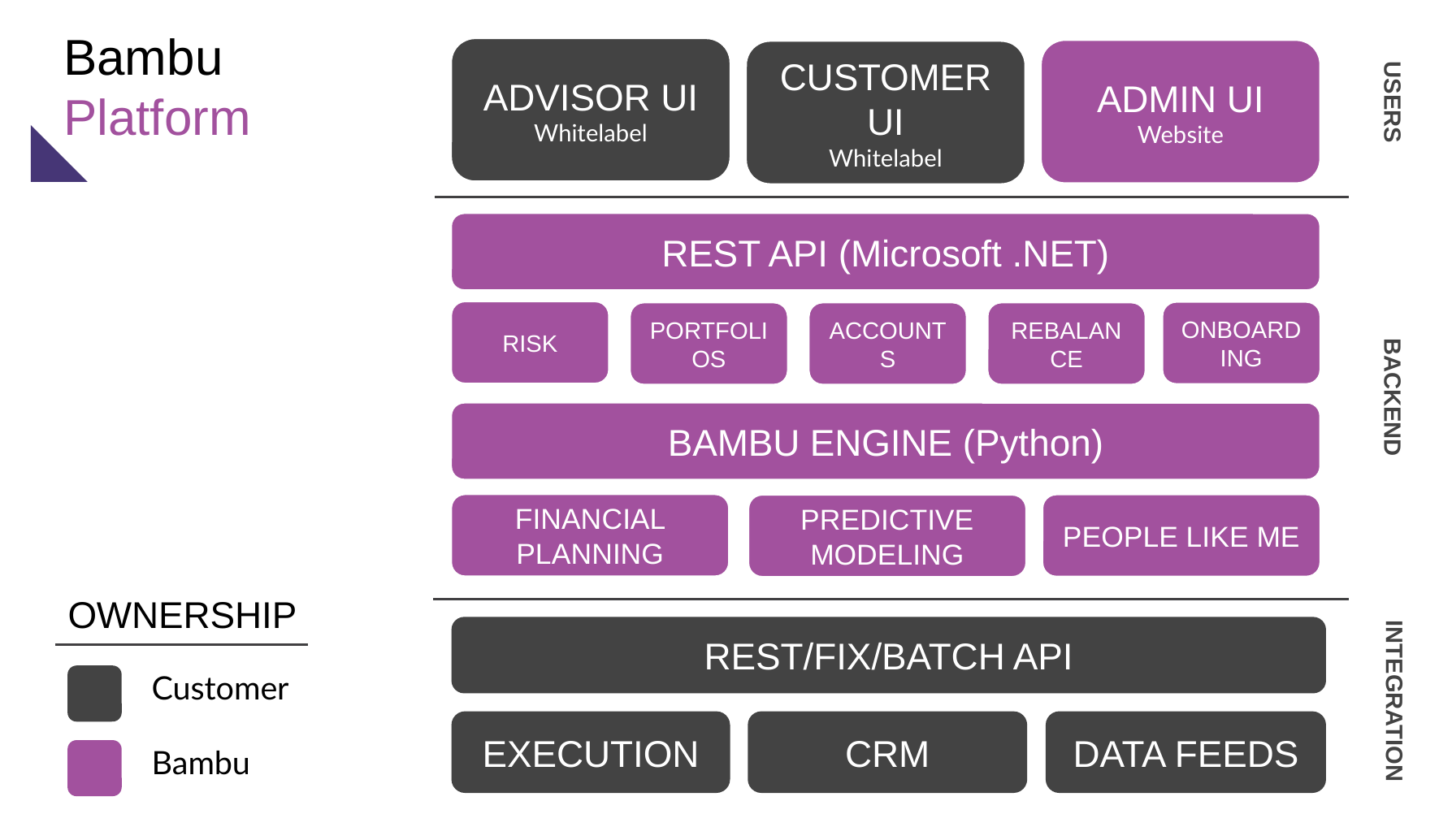

# Bambu Platform

ADVISOR UI
Whitelabel

ADMIN UI
Website

CUSTOMER UI
Whitelabel
USERS

REST API (Microsoft .NET)

ONBOARDING

RISK

PORTFOLIOS

ACCOUNTS

REBALANCE
BACKEND
BAMBU ENGINE (Python)

PREDICTIVE MODELING

FINANCIAL PLANNING

PEOPLE LIKE ME
OWNERSHIP

REST/FIX/BATCH API

Customer

INTEGRATION

EXECUTION

CRM

DATA FEEDS
Bambu